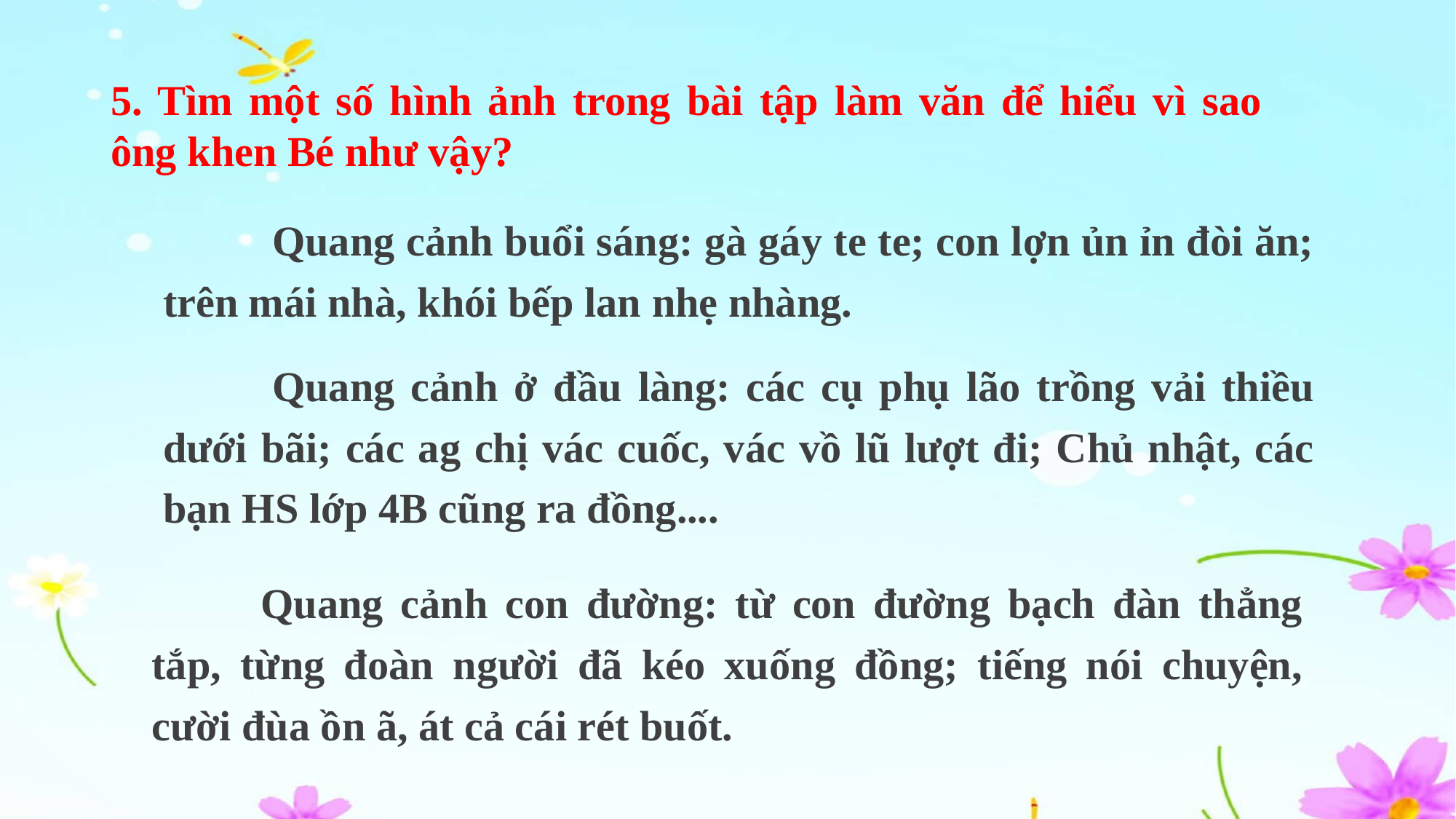

5. Tìm một số hình ảnh trong bài tập làm văn để hiểu vì sao ông khen Bé như vậy?
	Quang cảnh buổi sáng: gà gáy te te; con lợn ủn ỉn đòi ăn; trên mái nhà, khói bếp lan nhẹ nhàng.
	Quang cảnh ở đầu làng: các cụ phụ lão trồng vải thiều dưới bãi; các ag chị vác cuốc, vác vồ lũ lượt đi; Chủ nhật, các bạn HS lớp 4B cũng ra đồng....
	Quang cảnh con đường: từ con đường bạch đàn thẳng tắp, từng đoàn người đã kéo xuống đồng; tiếng nói chuyện, cười đùa ồn ã, át cả cái rét buốt.